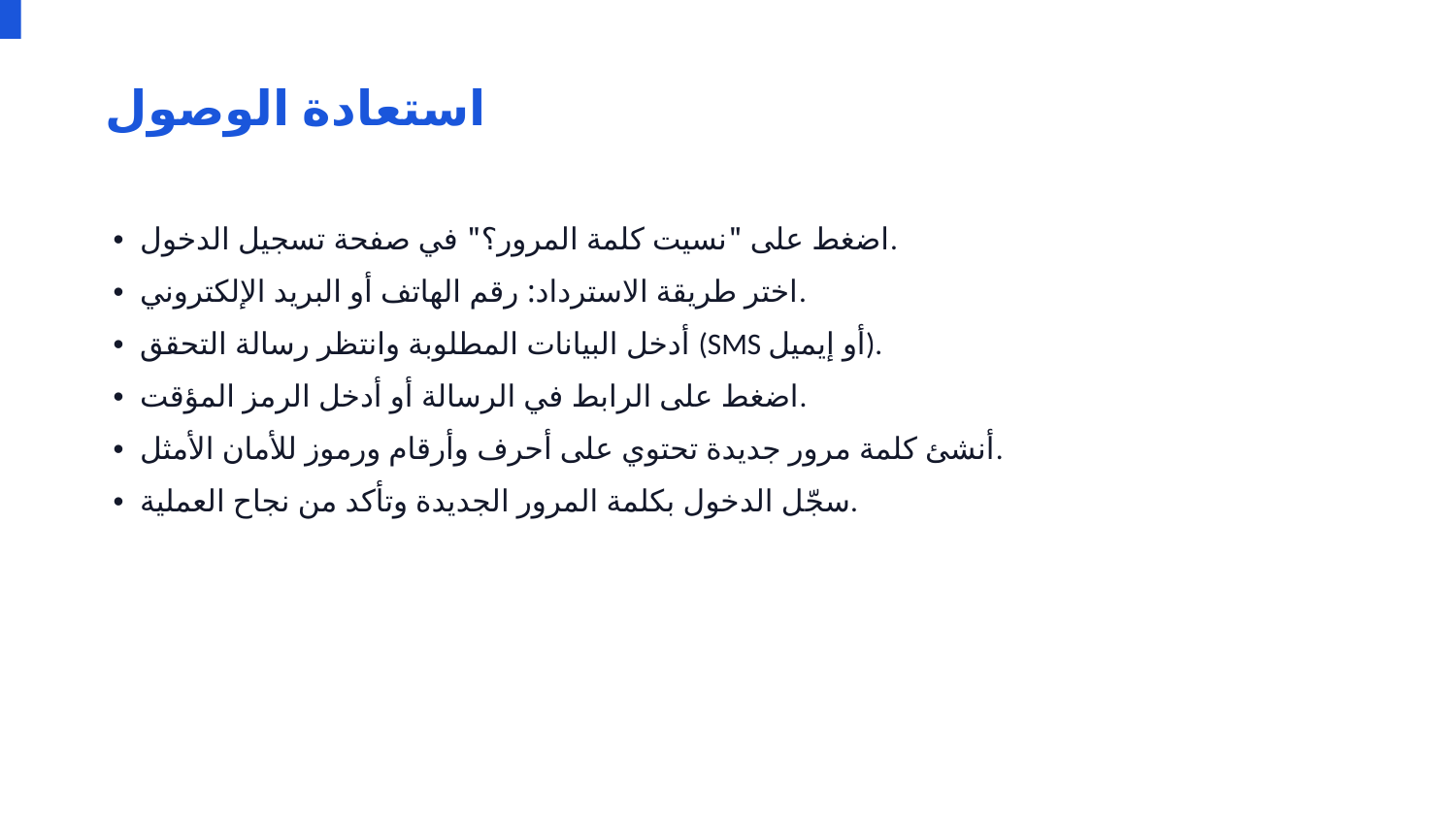

استعادة الوصول
•  اضغط على "نسيت كلمة المرور؟" في صفحة تسجيل الدخول.
•  اختر طريقة الاسترداد: رقم الهاتف أو البريد الإلكتروني.
•  أدخل البيانات المطلوبة وانتظر رسالة التحقق (SMS أو إيميل).
•  اضغط على الرابط في الرسالة أو أدخل الرمز المؤقت.
•  أنشئ كلمة مرور جديدة تحتوي على أحرف وأرقام ورموز للأمان الأمثل.
•  سجّل الدخول بكلمة المرور الجديدة وتأكد من نجاح العملية.